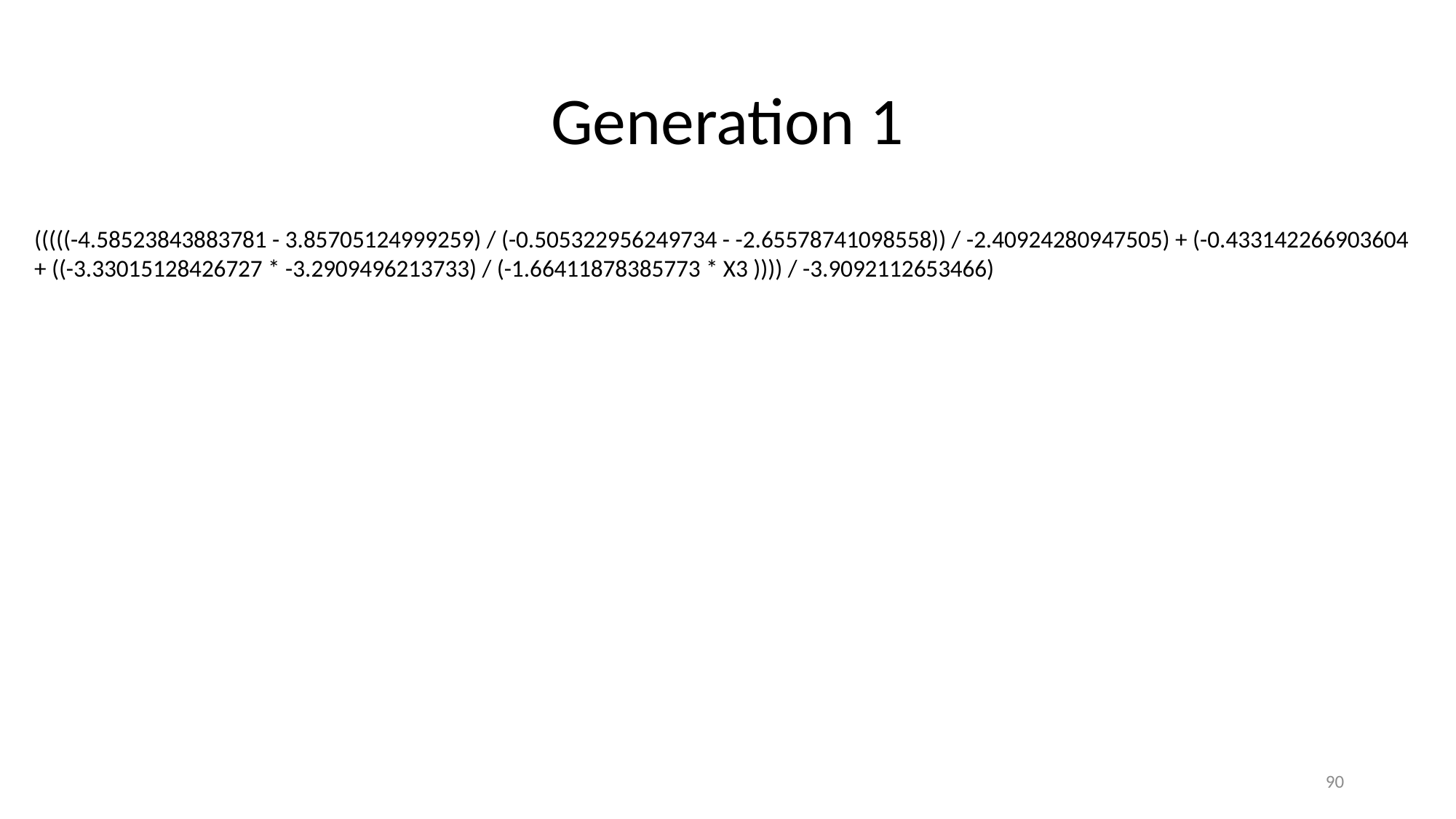

# Generation 1
(((((-4.58523843883781 - 3.85705124999259) / (-0.505322956249734 - -2.65578741098558)) / -2.40924280947505) + (-0.433142266903604 + ((-3.33015128426727 * -3.2909496213733) / (-1.66411878385773 * X3 )))) / -3.9092112653466)
90